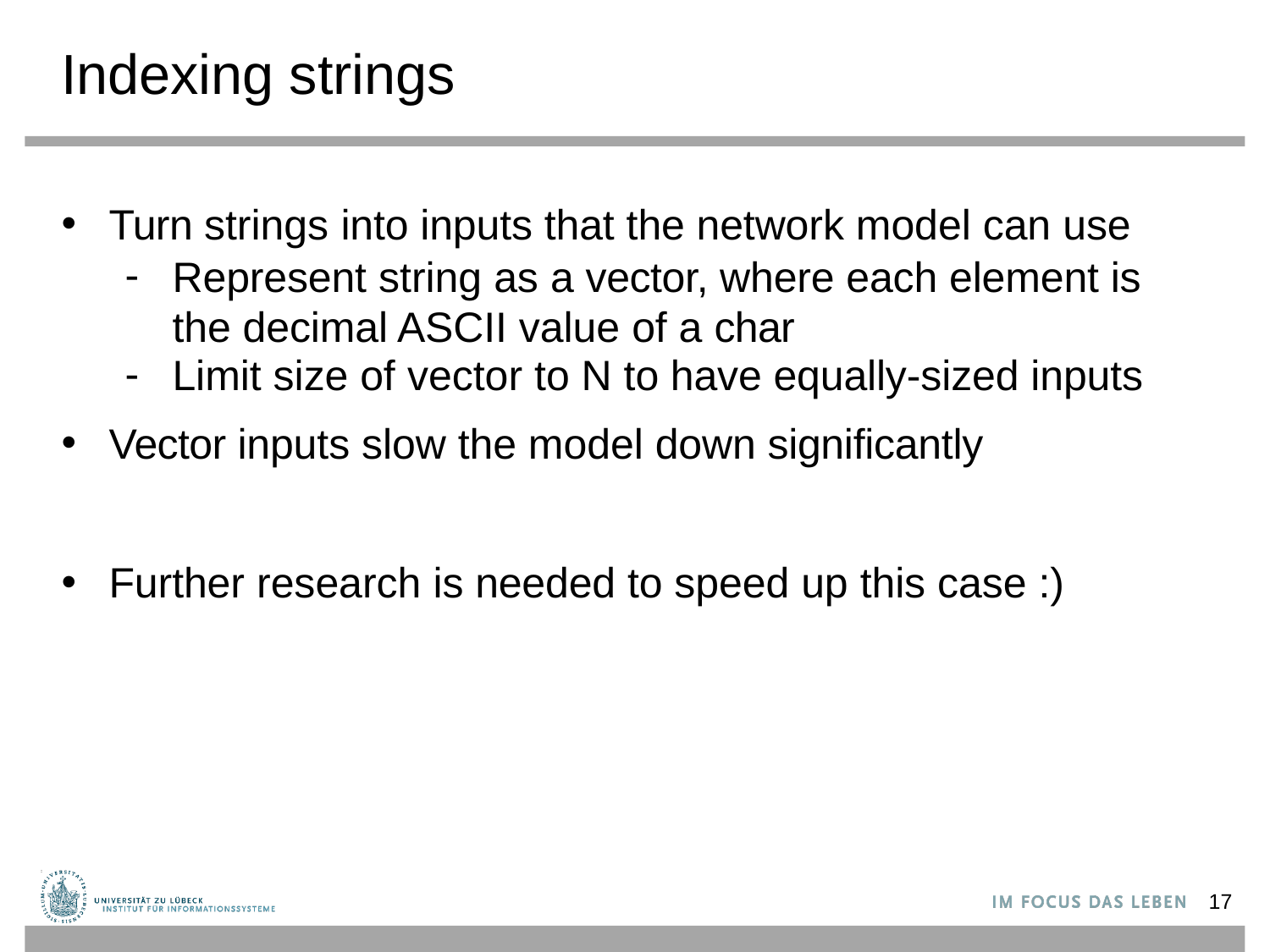

# Indexing strings
Turn strings into inputs that the network model can use
Represent string as a vector, where each element is  the decimal ASCII value of a char
Limit size of vector to N to have equally-sized inputs
Vector inputs slow the model down significantly

Further research is needed to speed up this case :)
17